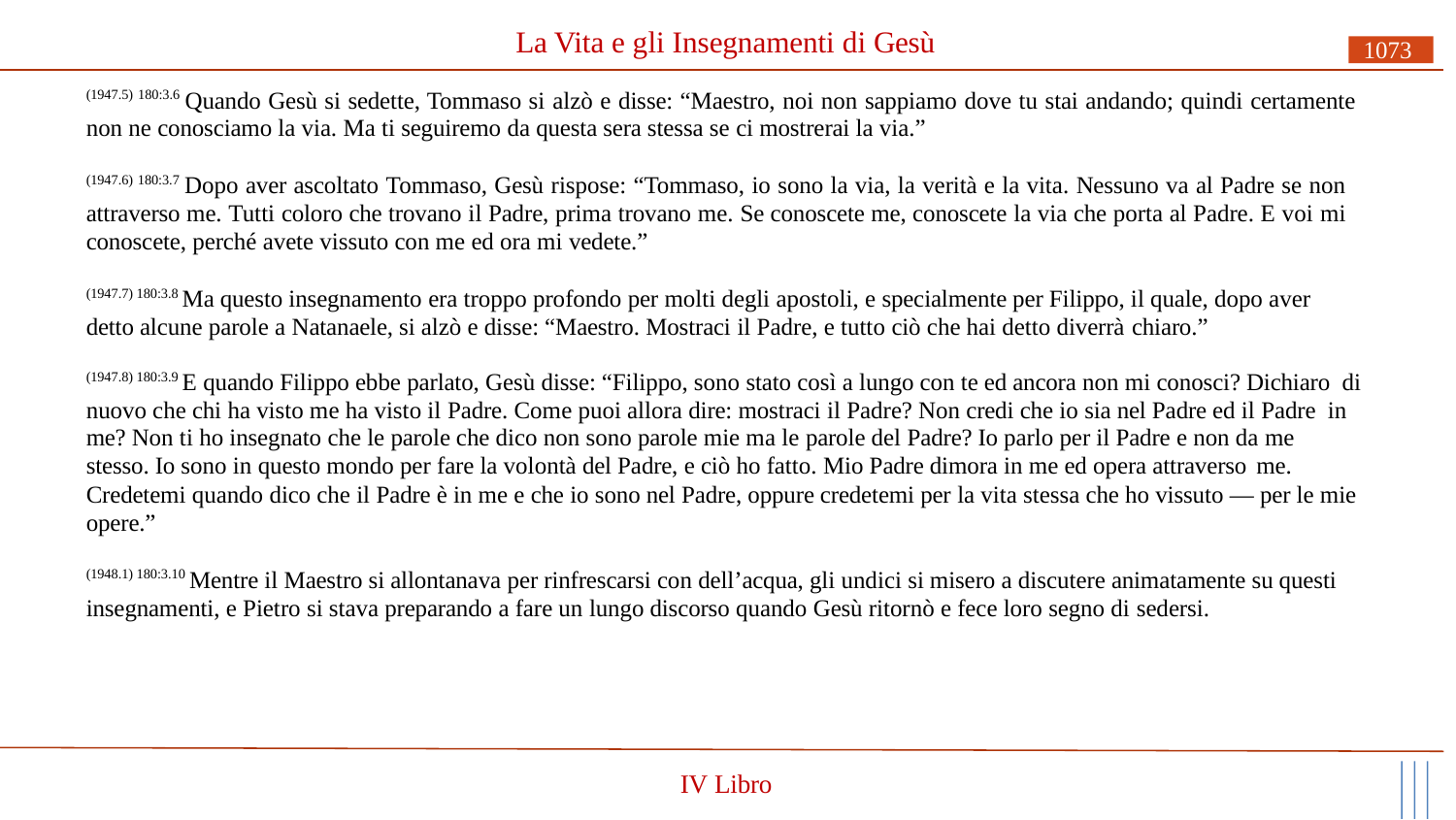

# La Vita e gli Insegnamenti di Gesù
1073

(1947.5) 180:3.6 Quando Gesù si sedette, Tommaso si alzò e disse: “Maestro, noi non sappiamo dove tu stai andando; quindi certamente  non ne conosciamo la via. Ma ti seguiremo da questa sera stessa se ci mostrerai la via.”

(1947.6) 180:3.7 Dopo aver ascoltato Tommaso, Gesù rispose: “Tommaso, io sono la via, la verità e la vita. Nessuno va al Padre se non  attraverso me. Tutti coloro che trovano il Padre, prima trovano me. Se conoscete me, conoscete la via che porta al Padre. E voi mi  conoscete, perché avete vissuto con me ed ora mi vedete.”

(1947.7) 180:3.8 Ma questo insegnamento era troppo profondo per molti degli apostoli, e specialmente per Filippo, il quale, dopo aver  detto alcune parole a Natanaele, si alzò e disse: “Maestro. Mostraci il Padre, e tutto ciò che hai detto diverrà chiaro.”

(1947.8) 180:3.9 E quando Filippo ebbe parlato, Gesù disse: “Filippo, sono stato così a lungo con te ed ancora non mi conosci? Dichiaro  di nuovo che chi ha visto me ha visto il Padre. Come puoi allora dire: mostraci il Padre? Non credi che io sia nel Padre ed il Padre  in me? Non ti ho insegnato che le parole che dico non sono parole mie ma le parole del Padre? Io parlo per il Padre e non da me  stesso. Io sono in questo mondo per fare la volontà del Padre, e ciò ho fatto. Mio Padre dimora in me ed opera attraverso me.
Credetemi quando dico che il Padre è in me e che io sono nel Padre, oppure credetemi per la vita stessa che ho vissuto — per le mie  opere.”

(1948.1) 180:3.10 Mentre il Maestro si allontanava per rinfrescarsi con dell’acqua, gli undici si misero a discutere animatamente su questi  insegnamenti, e Pietro si stava preparando a fare un lungo discorso quando Gesù ritornò e fece loro segno di sedersi.

IV Libro